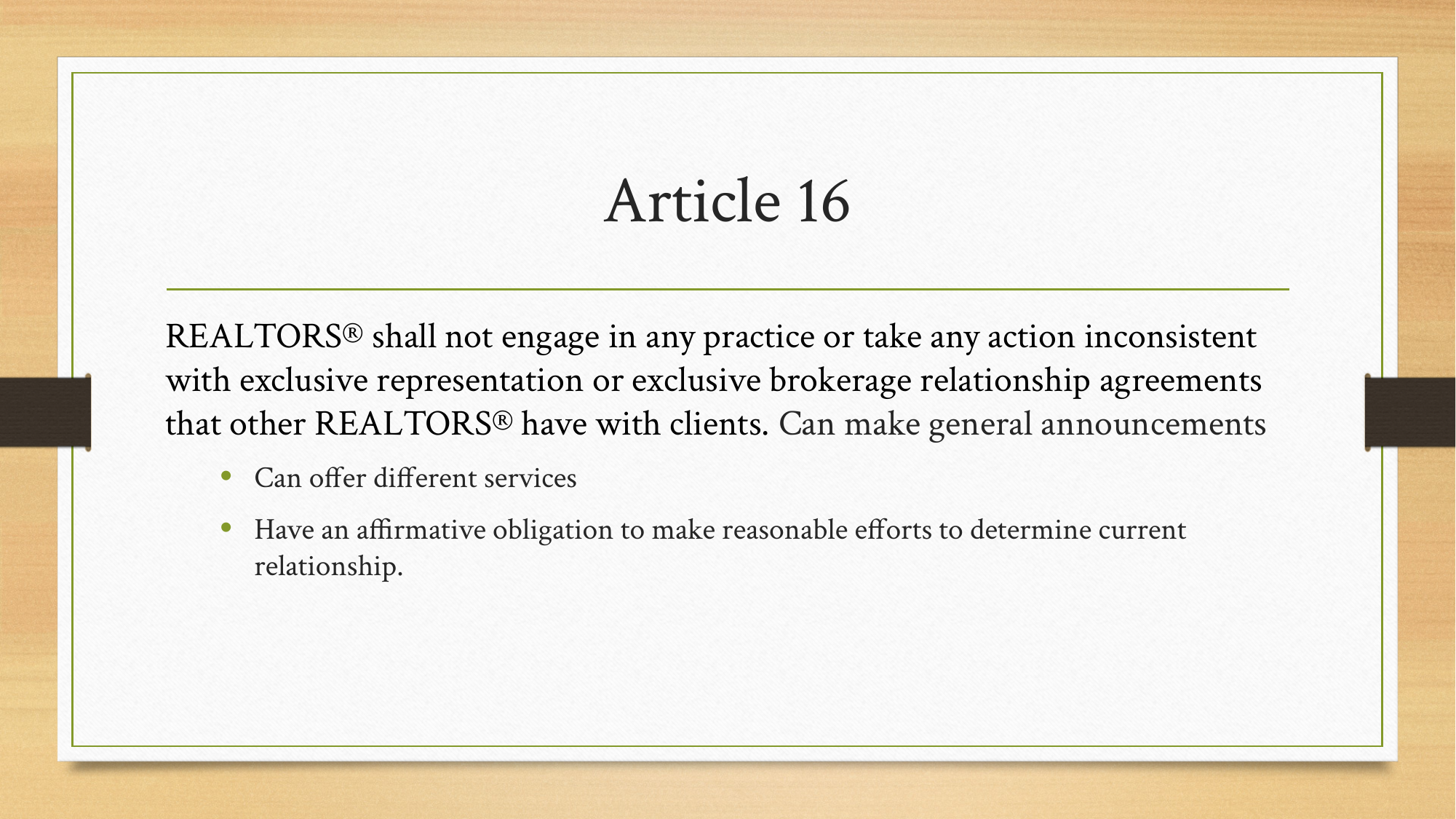

# Article 16
REALTORS® shall not engage in any practice or take any action inconsistent with exclusive representation or exclusive brokerage relationship agreements that other REALTORS® have with clients. Can make general announcements
Can offer different services
Have an affirmative obligation to make reasonable efforts to determine current relationship.